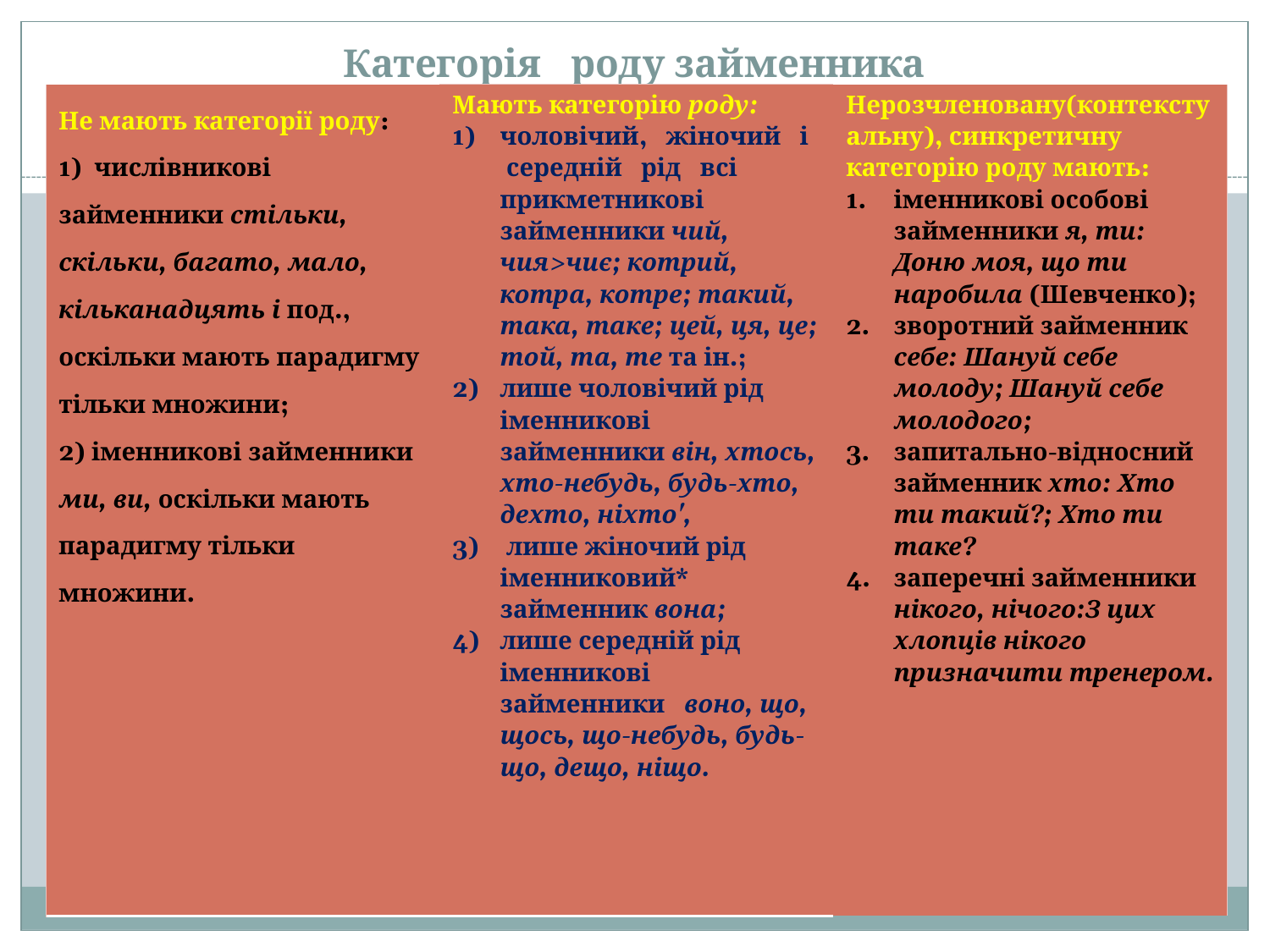

# Категорія   роду займенника
| Не мають категорії роду: 1) числівникові займенники стільки, скільки, багато, мало, кільканадцять і под., оскільки мають парадигму тільки множини; 2) іменникові займенники ми, ви, оскільки мають парадигму тільки множини. | Мають категорію роду: чоловічий, жіночий і середній рід всі прикметникові займенники чий, чия>чиє; котрий, котра, котре; такий, така, таке; цей, ця, це; той, та, те та ін.; лише чоловічий рід іменникові займенники він, хтось, хто-небудь, будь-хто, дехто, ніхто', лише жіночий рід іменниковий\* займенник вона; лише середній рід іменникові займенники воно, що, щось, що-небудь, будь-що, дещо, ніщо. | Нерозчленовану(контекстуальну), синкретичну категорію роду мають: іменникові особові займенники я, ти: Доню моя, що ти наробила (Шевченко); зворотний займенник себе: Шануй себе молоду; Шануй себе молодого; запитально-відносний займенник хто: Хто ти такий?; Хто ти таке? заперечні займенники нікого, нічого:З цих хлопців нікого призначити тренером. |
| --- | --- | --- |